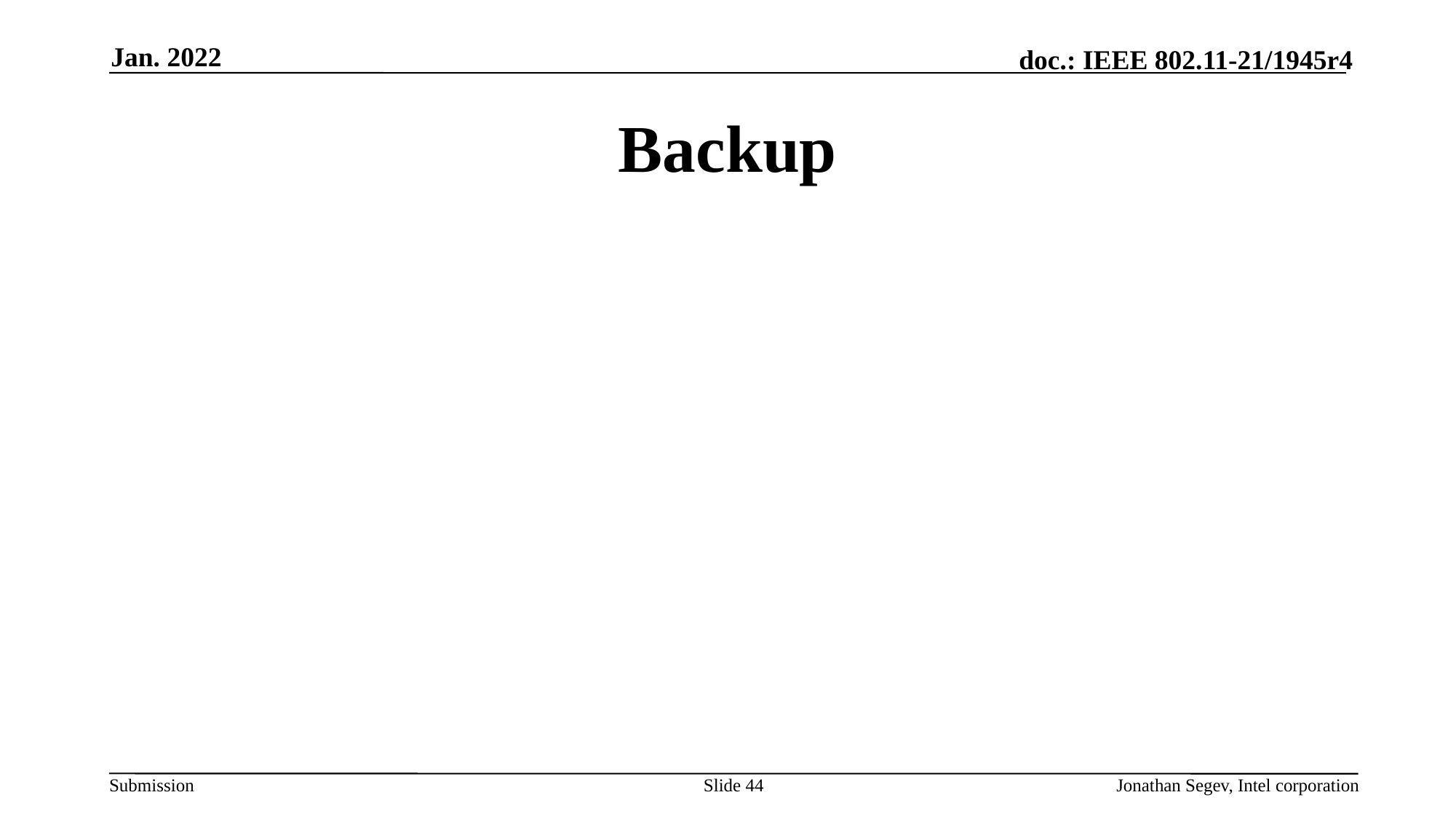

Jan. 2022
# Backup

Slide 44
Jonathan Segev, Intel corporation